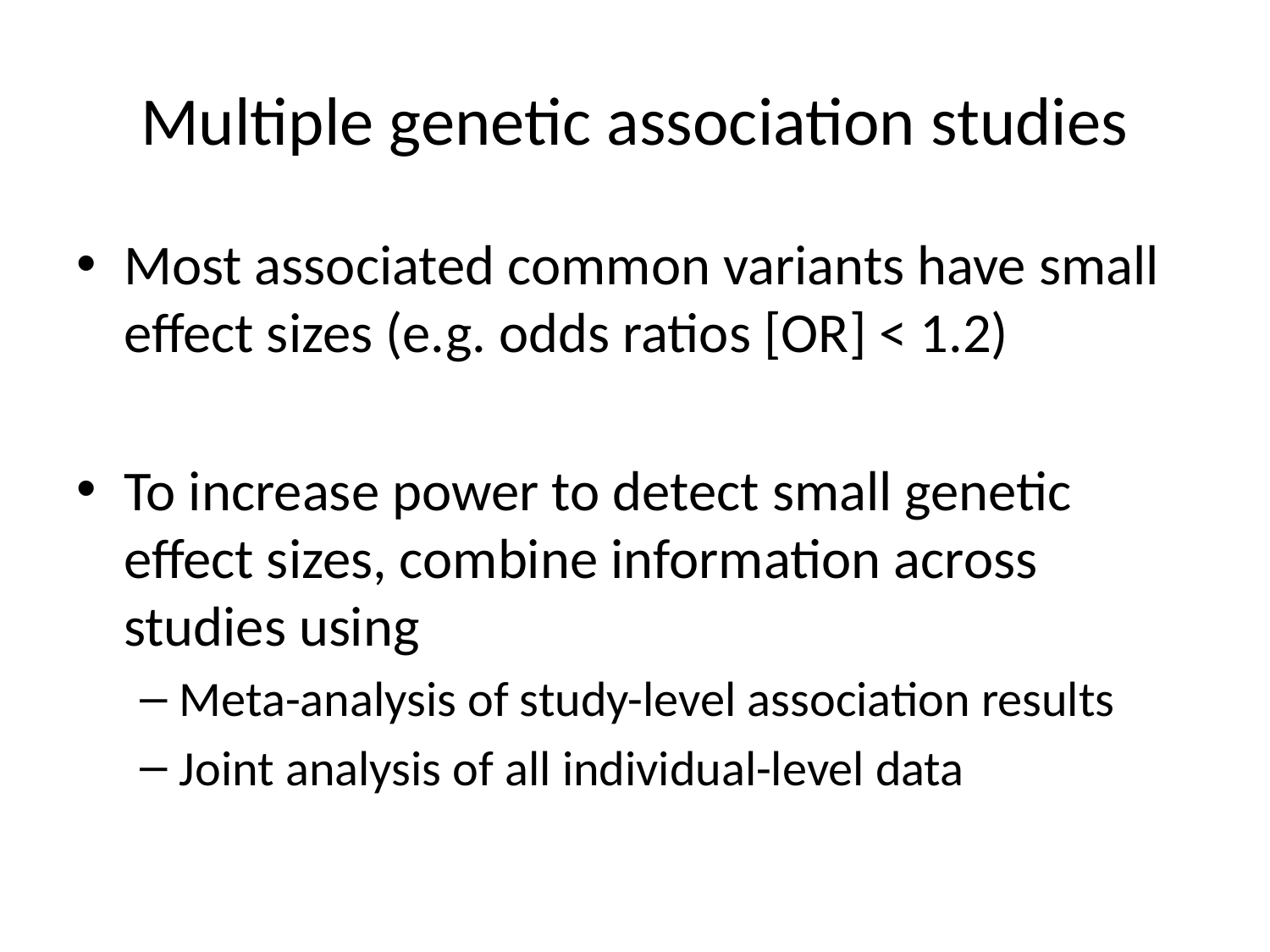

# Multiple genetic association studies
Most associated common variants have small effect sizes (e.g. odds ratios [OR] < 1.2)

To increase power to detect small genetic effect sizes, combine information across studies using
Meta-analysis of study-level association results
Joint analysis of all individual-level data